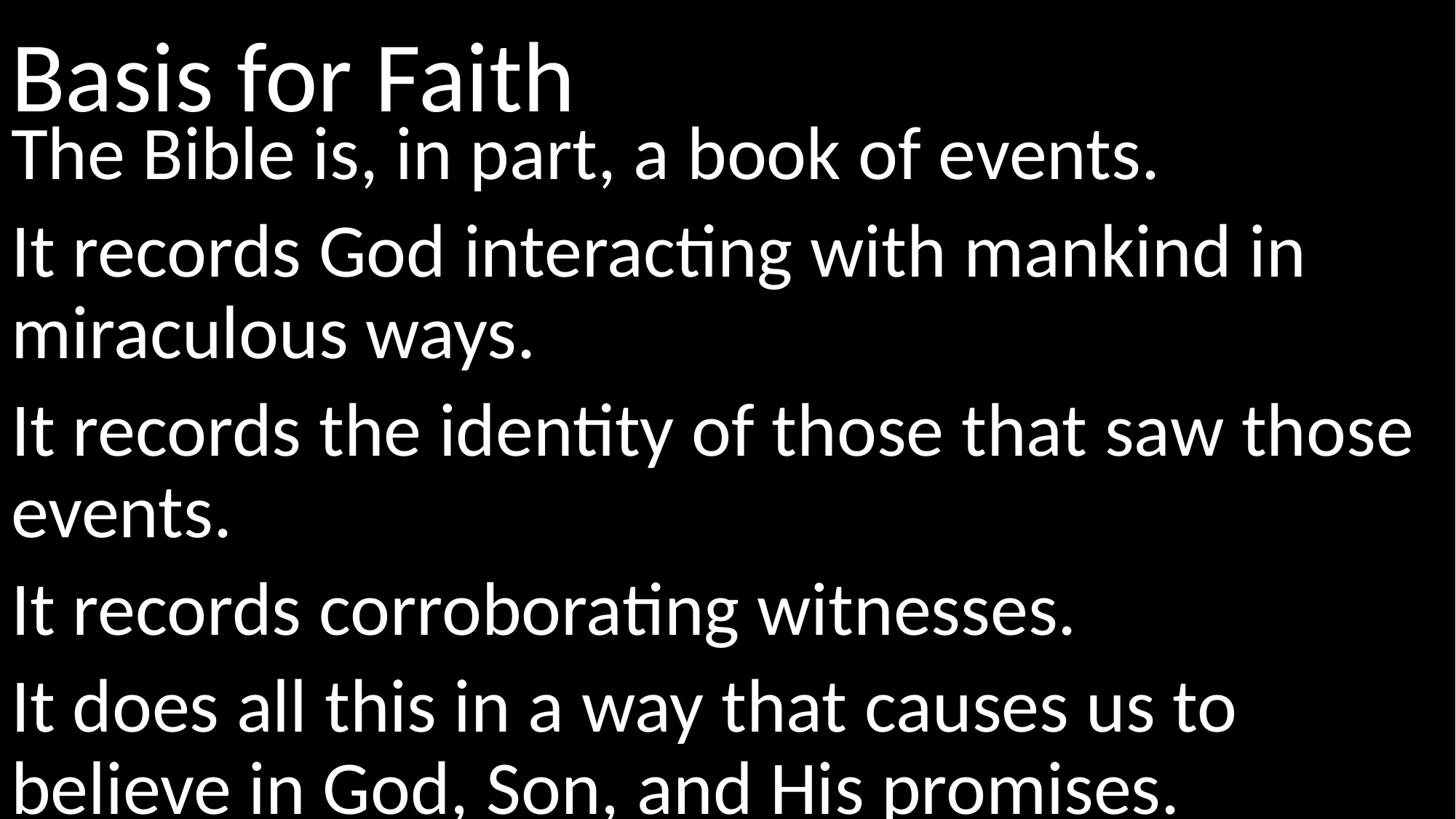

# Basis for Faith
The Bible is, in part, a book of events.
It records God interacting with mankind in miraculous ways.
It records the identity of those that saw those events.
It records corroborating witnesses.
It does all this in a way that causes us to believe in God, Son, and His promises.